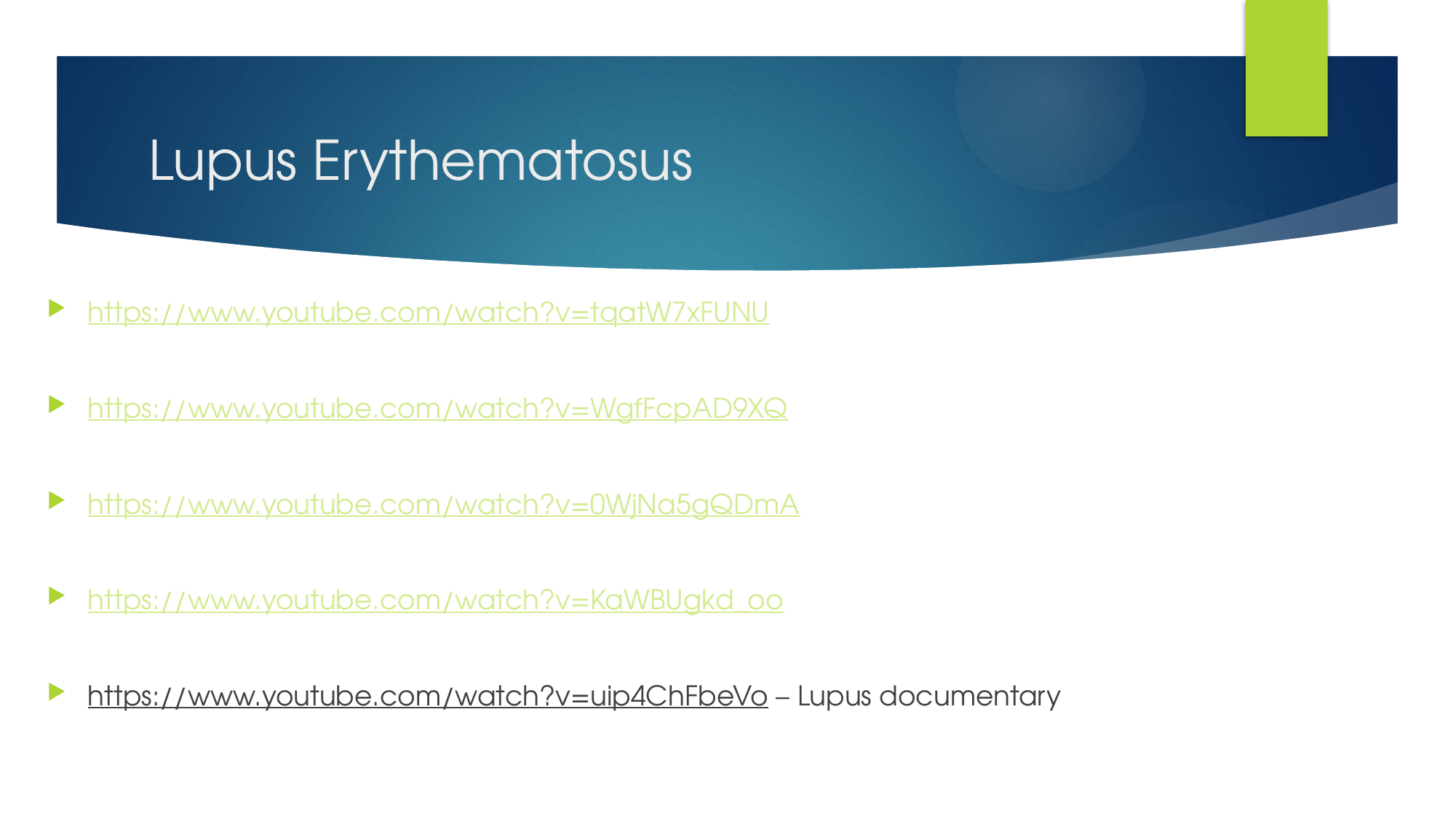

# Lupus Erythematosus
https://www.youtube.com/watch?v=tqatW7xFUNU

https://www.youtube.com/watch?v=WgfFcpAD9XQ

https://www.youtube.com/watch?v=0WjNa5gQDmA

https://www.youtube.com/watch?v=KaWBUgkd_oo

https://www.youtube.com/watch?v=uip4ChFbeVo – Lupus documentary